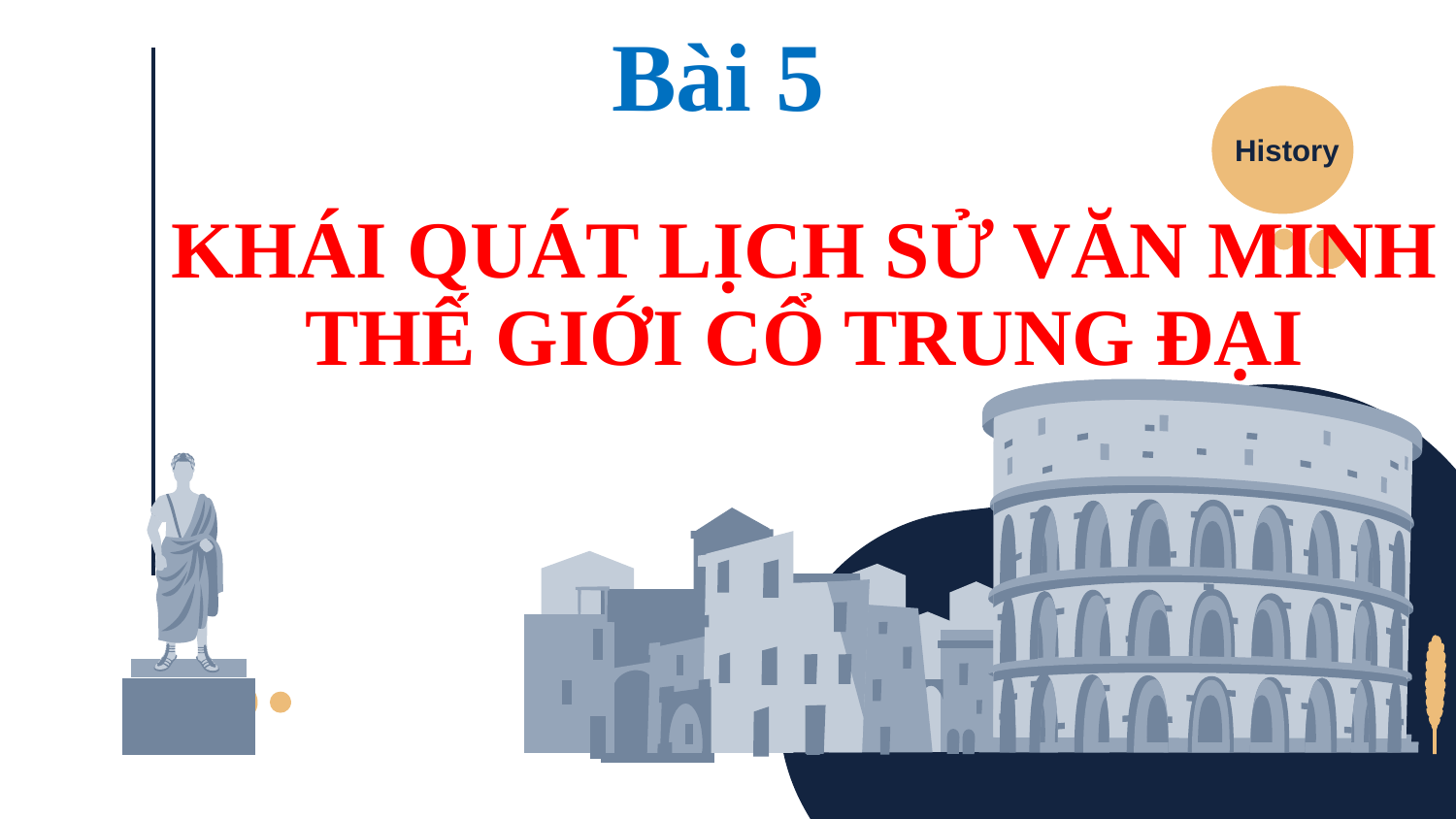

Bài 5

History

# KHÁI QUÁT LỊCH SỬ VĂN MINH THẾ GIỚI CỔ TRUNG ĐẠI